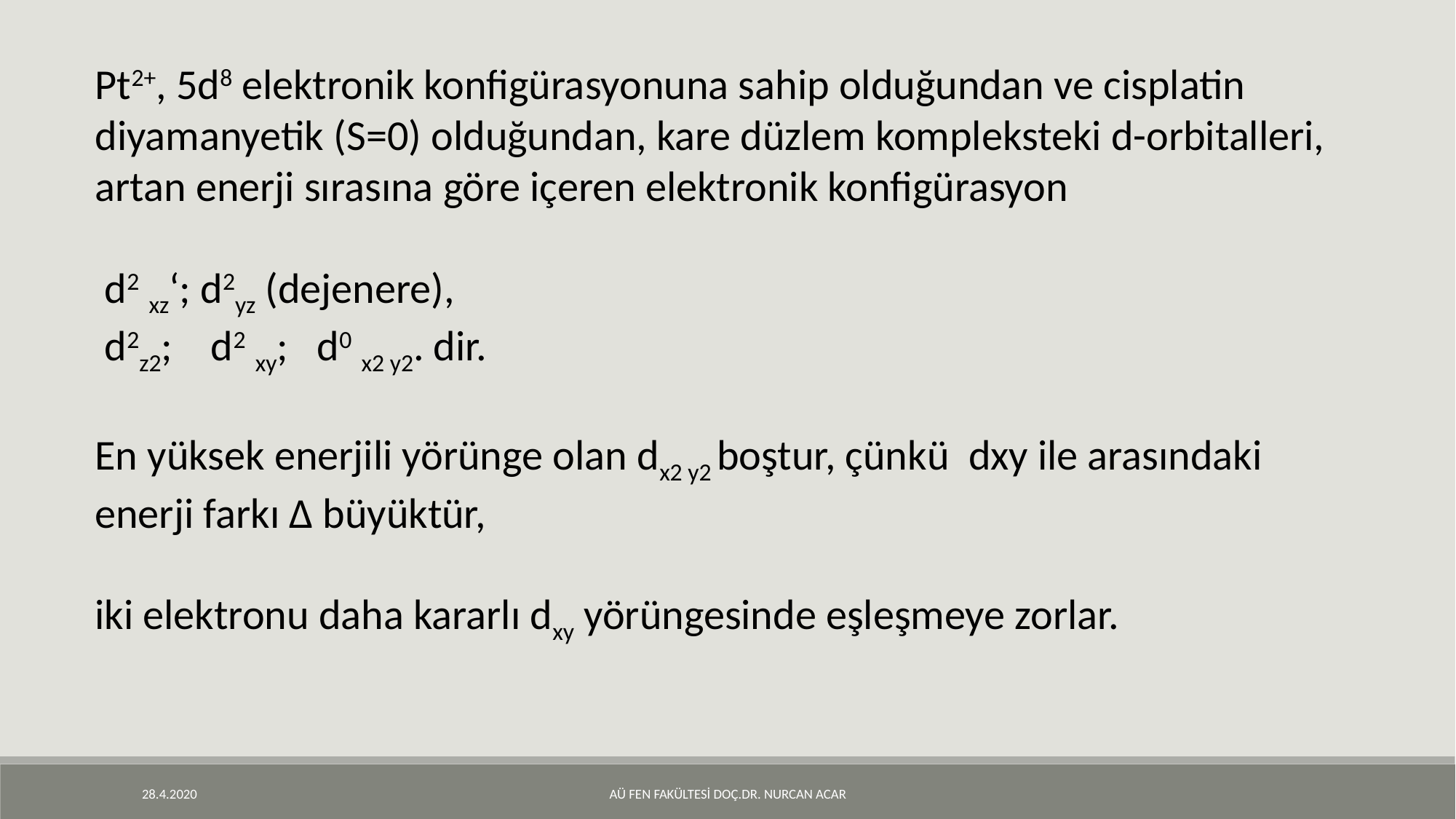

Pt2+, 5d8 elektronik konfigürasyonuna sahip olduğundan ve cisplatin diyamanyetik (S=0) olduğundan, kare düzlem kompleksteki d-orbitalleri, artan enerji sırasına göre içeren elektronik konfigürasyon

 d2 xz‘; d2yz (dejenere),
 d2z2;    d2 xy;   d0 x2 y2. dir.

En yüksek enerjili yörünge olan dx2 y2 boştur, çünkü  dxy ile arasındaki enerji farkı Δ büyüktür,

iki elektronu daha kararlı dxy yörüngesinde eşleşmeye zorlar.
28.4.2020
AÜ Fen Fakültesi Doç.Dr. Nurcan ACAR